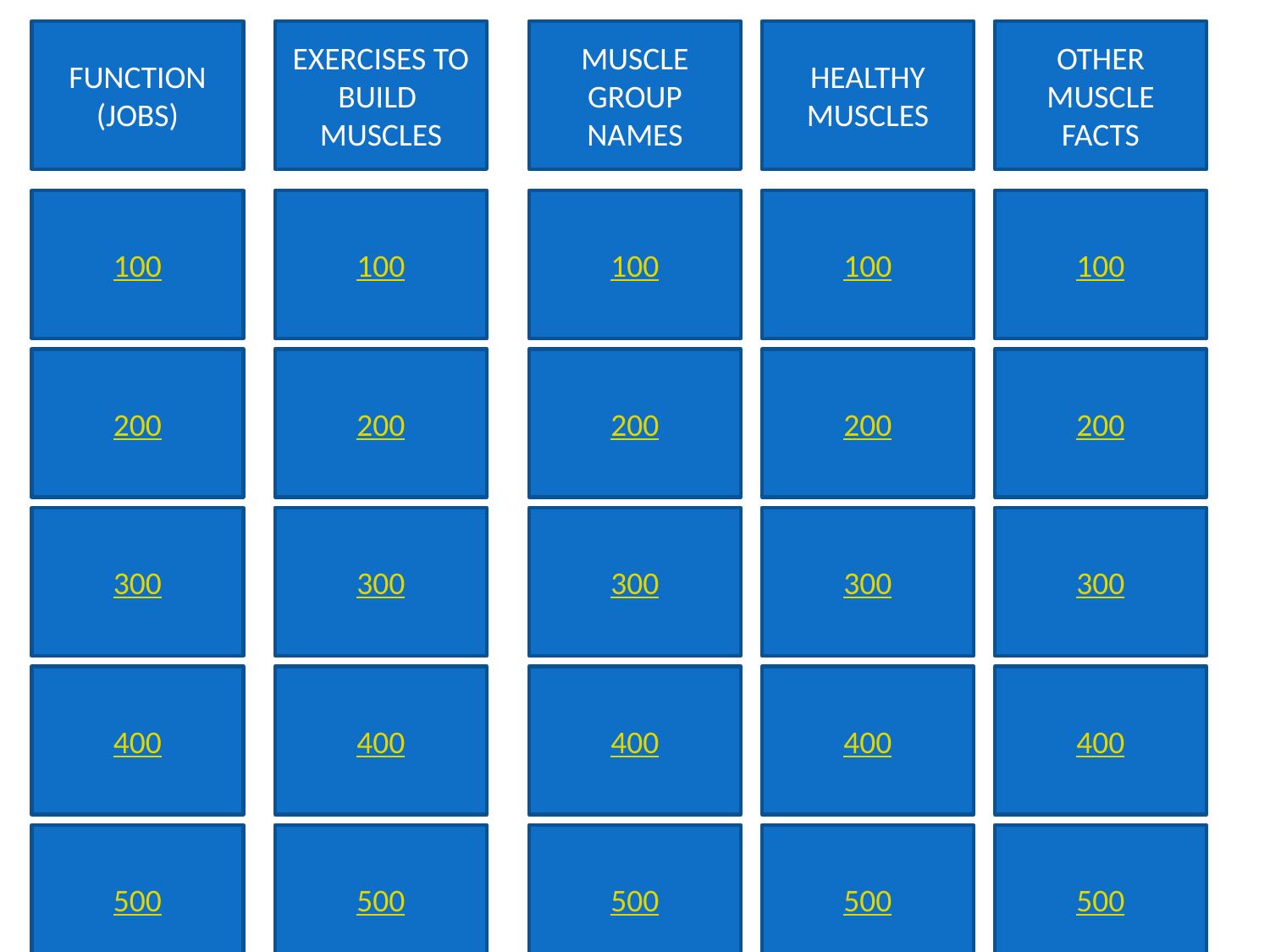

FUNCTION (JOBS)
EXERCISES TO BUILD  MUSCLES
MUSCLE GROUP NAMES
HEALTHY MUSCLES
OTHER MUSCLE FACTS
100
100
100
100
100
200
200
200
200
200
300
300
300
300
300
400
400
400
400
400
500
500
500
500
500